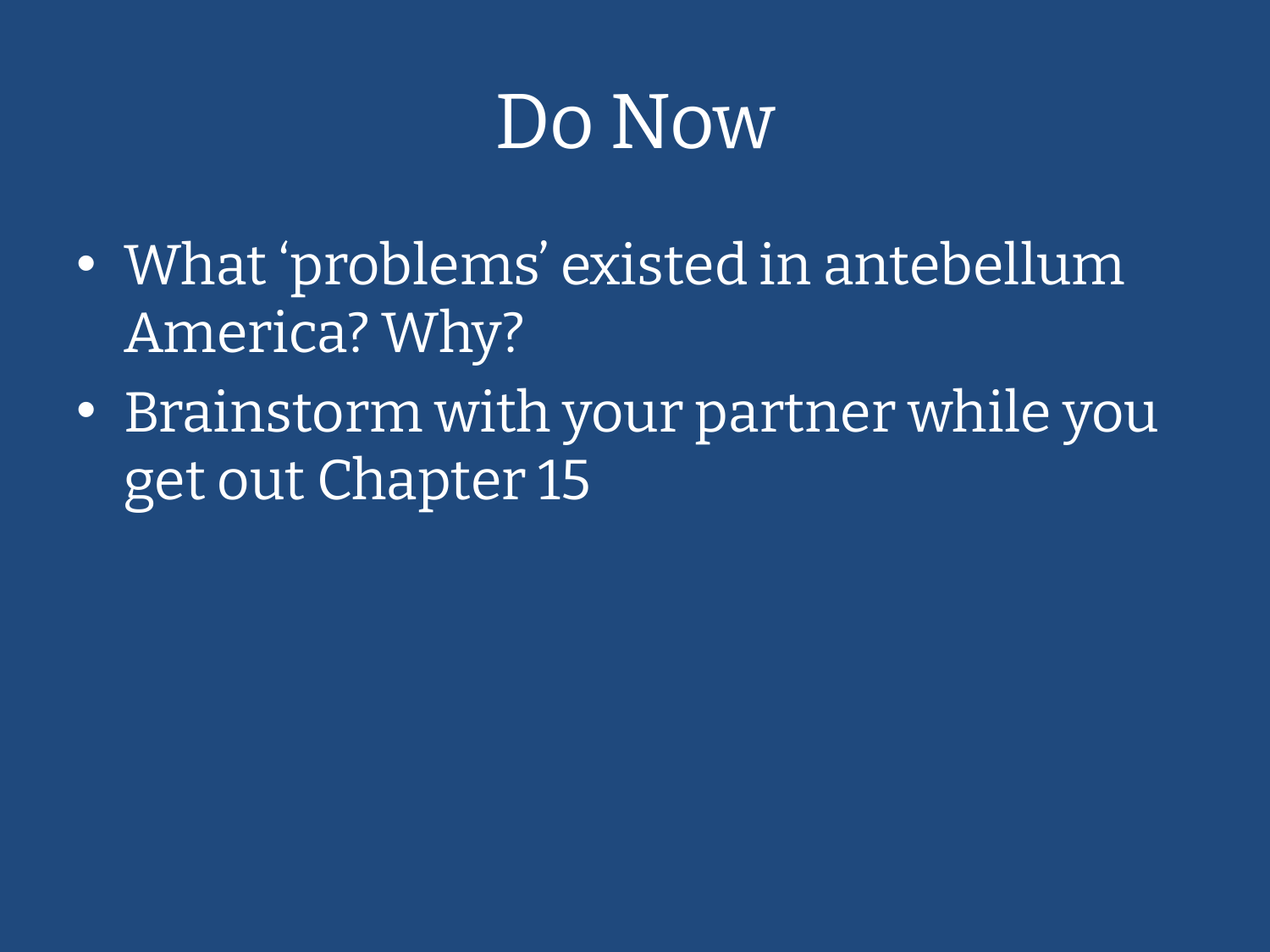

# Do Now
What ‘problems’ existed in antebellum America? Why?
Brainstorm with your partner while you get out Chapter 15